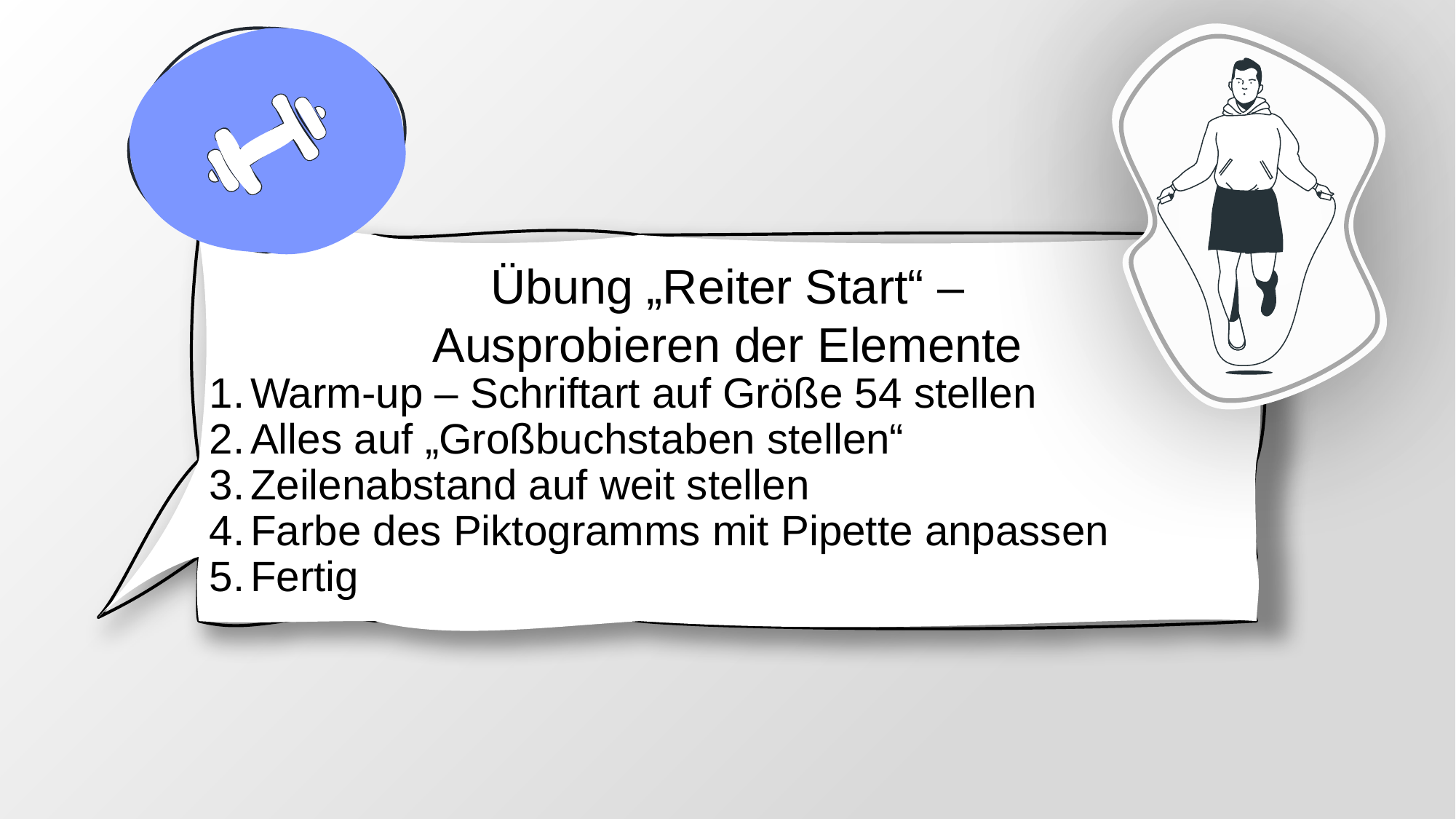

Übung „Reiter Start“ –
Ausprobieren der Elemente
Warm-up – Schriftart auf Größe 54 stellen
Alles auf „Großbuchstaben stellen“
Zeilenabstand auf weit stellen
Farbe des Piktogramms mit Pipette anpassen
Fertig